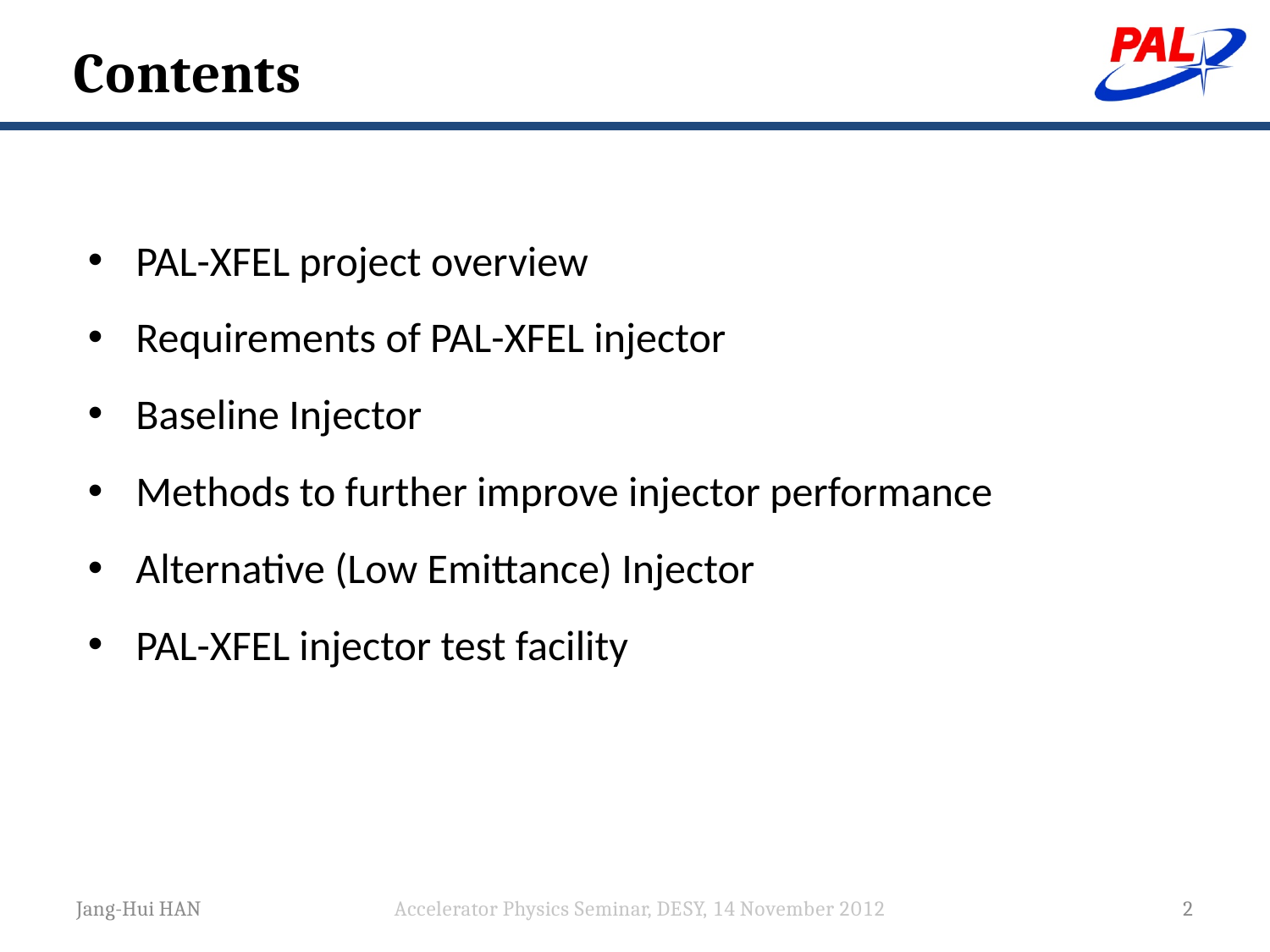

# Contents
PAL-XFEL project overview
Requirements of PAL-XFEL injector
Baseline Injector
Methods to further improve injector performance
Alternative (Low Emittance) Injector
PAL-XFEL injector test facility
Jang-Hui HAN
Accelerator Physics Seminar, DESY, 14 November 2012
2